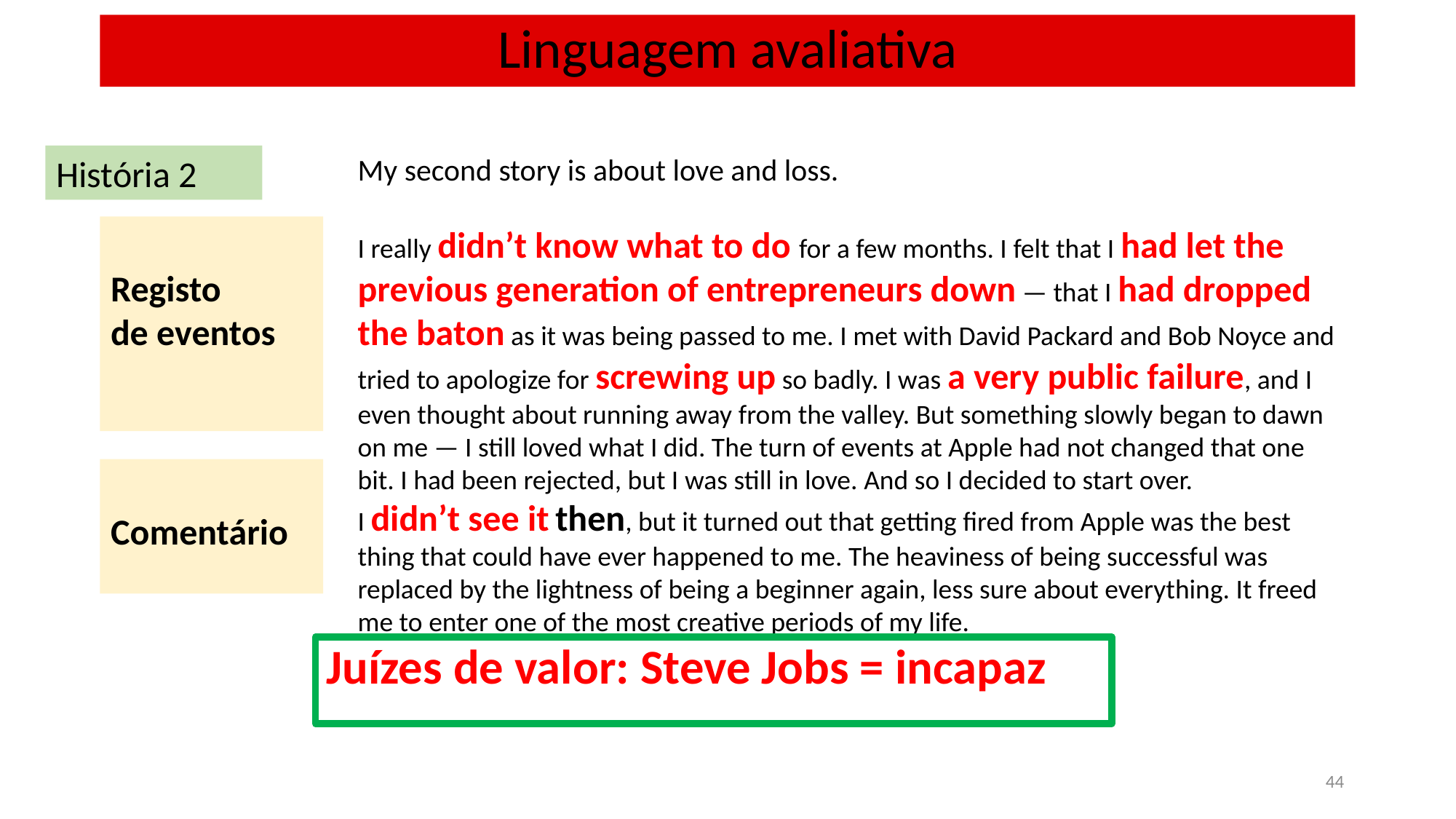

# Linguagem avaliativa
História 2
My second story is about love and loss.

Registo
de eventos

I really didn’t know what to do for a few months. I felt that I had let the previous generation of entrepreneurs down — that I had dropped the baton as it was being passed to me. I met with David Packard and Bob Noyce and tried to apologize for screwing up so badly. I was a very public failure, and I even thought about running away from the valley. But something slowly began to dawn on me — I still loved what I did. The turn of events at Apple had not changed that one bit. I had been rejected, but I was still in love. And so I decided to start over.
I didn’t see it then, but it turned out that getting fired from Apple was the best thing that could have ever happened to me. The heaviness of being successful was replaced by the lightness of being a beginner again, less sure about everything. It freed me to enter one of the most creative periods of my life.

Comentário

Juízes de valor: Steve Jobs = incapaz
44